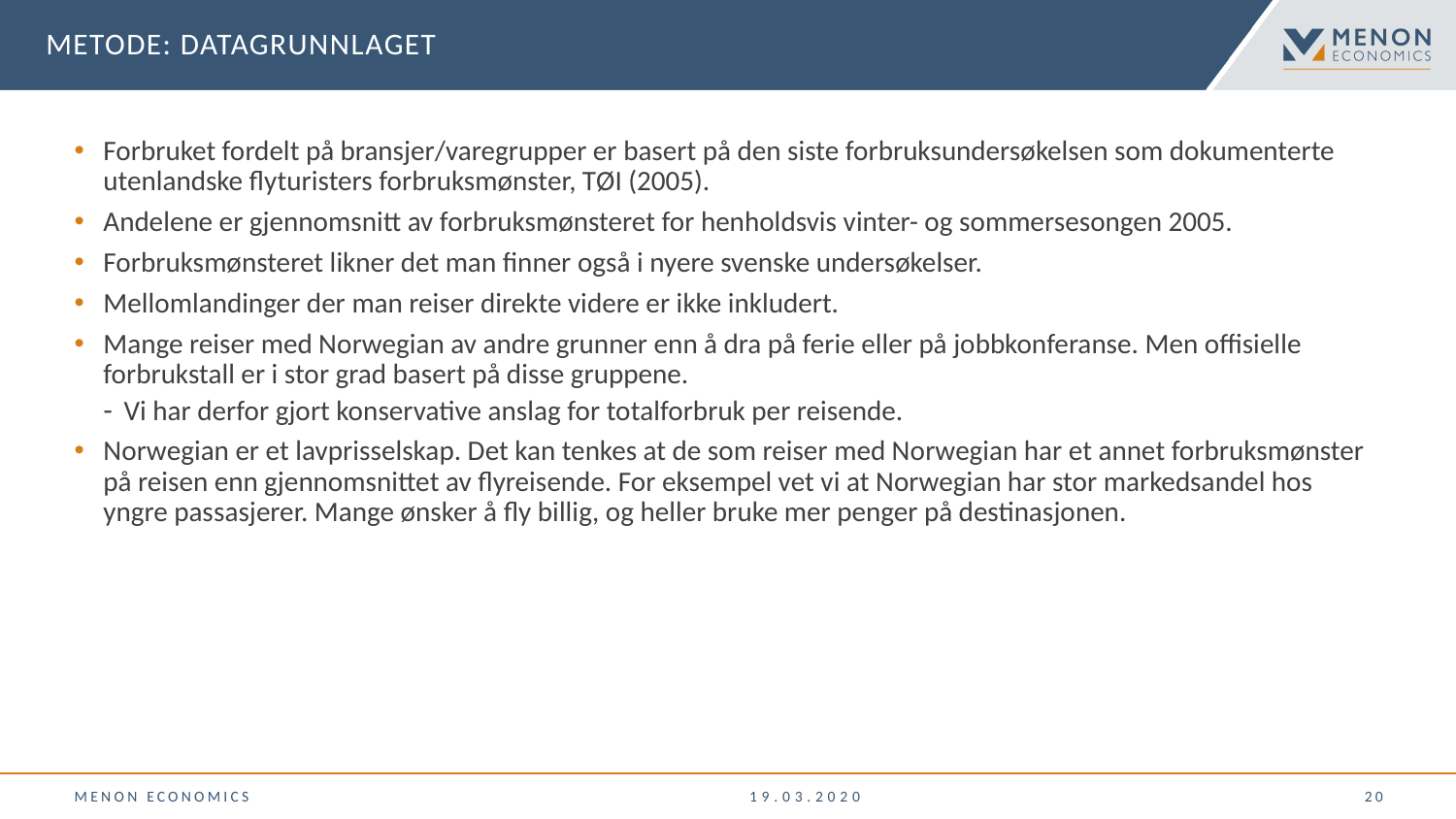

Metode: datagrunnlaget
Forbruket fordelt på bransjer/varegrupper er basert på den siste forbruksundersøkelsen som dokumenterte utenlandske flyturisters forbruksmønster, TØI (2005).
Andelene er gjennomsnitt av forbruksmønsteret for henholdsvis vinter- og sommersesongen 2005.
Forbruksmønsteret likner det man finner også i nyere svenske undersøkelser.
Mellomlandinger der man reiser direkte videre er ikke inkludert.
Mange reiser med Norwegian av andre grunner enn å dra på ferie eller på jobbkonferanse. Men offisielle forbrukstall er i stor grad basert på disse gruppene.
Vi har derfor gjort konservative anslag for totalforbruk per reisende.
Norwegian er et lavprisselskap. Det kan tenkes at de som reiser med Norwegian har et annet forbruksmønster på reisen enn gjennomsnittet av flyreisende. For eksempel vet vi at Norwegian har stor markedsandel hos yngre passasjerer. Mange ønsker å fly billig, og heller bruke mer penger på destinasjonen.
Menon Economics
19.03.2020
 20